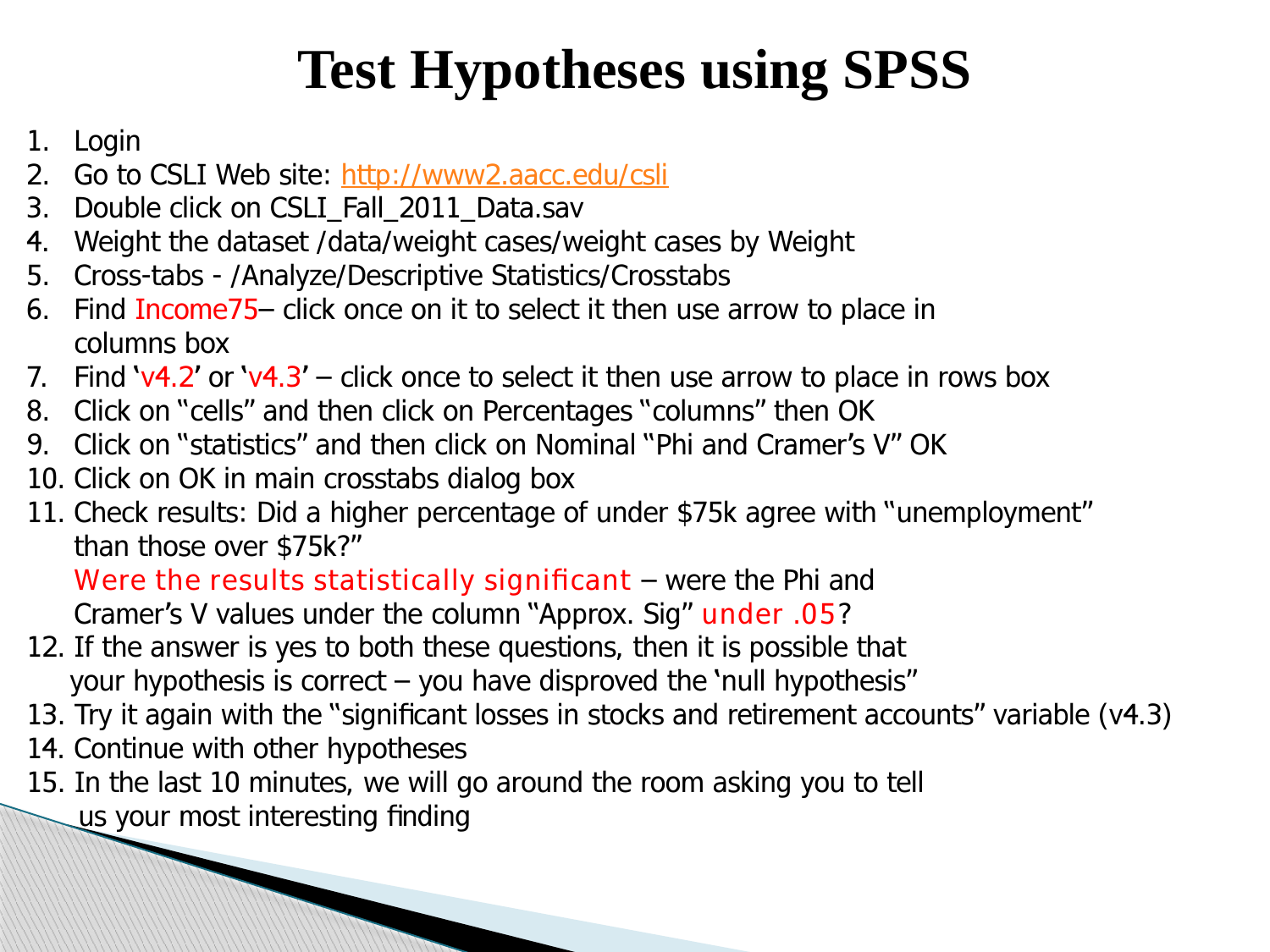

Test Hypotheses using SPSS
Login
Go to CSLI Web site: http://www2.aacc.edu/csli
Double click on CSLI_Fall_2011_Data.sav
Weight the dataset /data/weight cases/weight cases by Weight
Cross-tabs - /Analyze/Descriptive Statistics/Crosstabs
Find Income75– click once on it to select it then use arrow to place in
columns box
Find ‘v4.2’ or ‘v4.3’ – click once to select it then use arrow to place in rows box
Click on “cells” and then click on Percentages “columns” then OK
Click on “statistics” and then click on Nominal “Phi and Cramer’s V” OK
Click on OK in main crosstabs dialog box
Check results: Did a higher percentage of under $75k agree with “unemployment”
than those over $75k?”
Were the results statistically significant – were the Phi and
Cramer’s V values under the column “Approx. Sig” under .05?
If the answer is yes to both these questions, then it is possible that
     your hypothesis is correct – you have disproved the ‘null hypothesis”
13. Try it again with the “significant losses in stocks and retirement accounts” variable (v4.3)
14. Continue with other hypotheses
15. In the last 10 minutes, we will go around the room asking you to tell
      us your most interesting finding